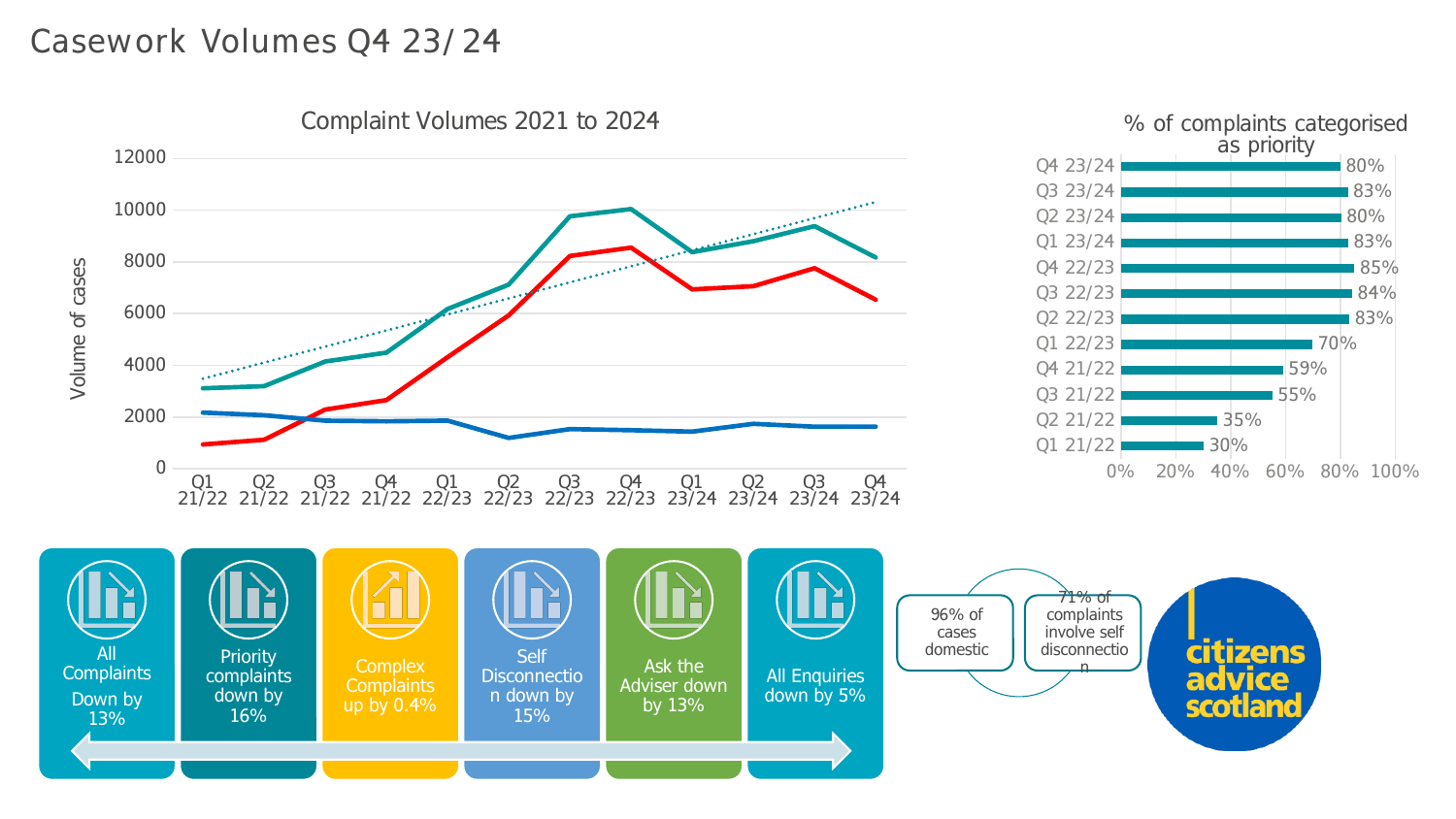

Casework Volumes Q4 23/24

### Chart: % of complaints categorised as priority

| Category | % of complaints classed as priority |
|---|---|
| Q1 21/22 | 0.30215364834458375 |
| Q2 21/22 | 0.3517068587535233 |
| Q3 21/22 | 0.5516992046276211 |
| Q4 21/22 | 0.5910913140311804 |
| Q1 22/23 | 0.6984460990611848 |
| Q2 22/23 | 0.8324908733501826 |
| Q3 22/23 | 0.842860069657857 |
| Q4 22/23 | 0.8514388131036543 |
| Q1 23/24 | 0.8285168378313829 |
| Q2 23/24 | 0.8025 |
| Q3 23/24 | 0.8267078759458595 |
| Q4 23/24 | 0.8 |

### Chart: Complaint Volumes 2021 to 2024

| Category | Priority Complaints | Complex | Total Complaints |
|---|---|---|---|
| Q1 21/22 | 940.0 | 2171.0 | 3111.0 |
| Q2 21/22 | 1123.0 | 2070.0 | 3193.0 |
| Q3 21/22 | 2289.0 | 1860.0 | 4149.0 |
| Q4 21/22 | 2654.0 | 1836.0 | 4490.0 |
| Q1 22/23 | 4315.0 | 1863.0 | 6178.0 |
| Q2 22/23 | 5929.0 | 1193.0 | 7122.0 |
| Q3 22/23 | 8228.0 | 1534.0 | 9762.0 |
| Q4 22/23 | 8551.0 | 1492.0 | 10043.0 |
| Q1 23/24 | 6938.0 | 1436.0 | 8374.0 |
| Q2 23/24 | 7062.0 | 1738.0 | 8800.0 |
| Q3 23/24 | 7757.0 | 1626.0 | 9383.0 |
| Q4 23/24 | 6539.0 | 1632.0 | 8171.0 |
96% of cases domestic
71% of complaints involve self disconnection
All Complaints
Down by 13%
Priority complaints down by 16%
Complex Complaints up by 0.4%
Self Disconnection down by 15%
Ask the Adviser down by 13%
All Enquiries down by 5%